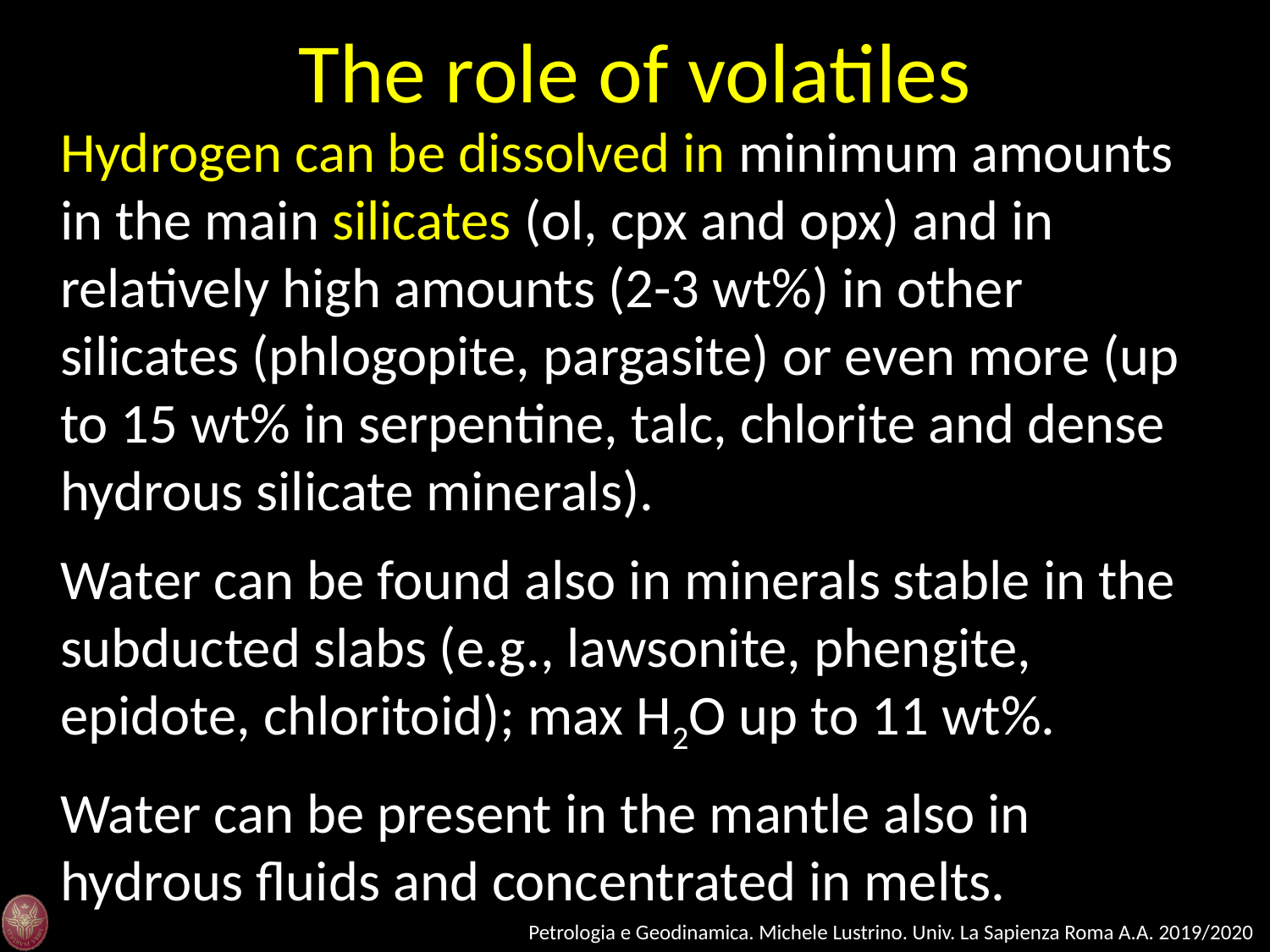

The role of volatiles
Hydrogen can be dissolved in minimum amounts in the main silicates (ol, cpx and opx) and in relatively high amounts (2-3 wt%) in other silicates (phlogopite, pargasite) or even more (up to 15 wt% in serpentine, talc, chlorite and dense hydrous silicate minerals).
Water can be found also in minerals stable in the subducted slabs (e.g., lawsonite, phengite, epidote, chloritoid); max H2O up to 11 wt%.
Water can be present in the mantle also in hydrous fluids and concentrated in melts.